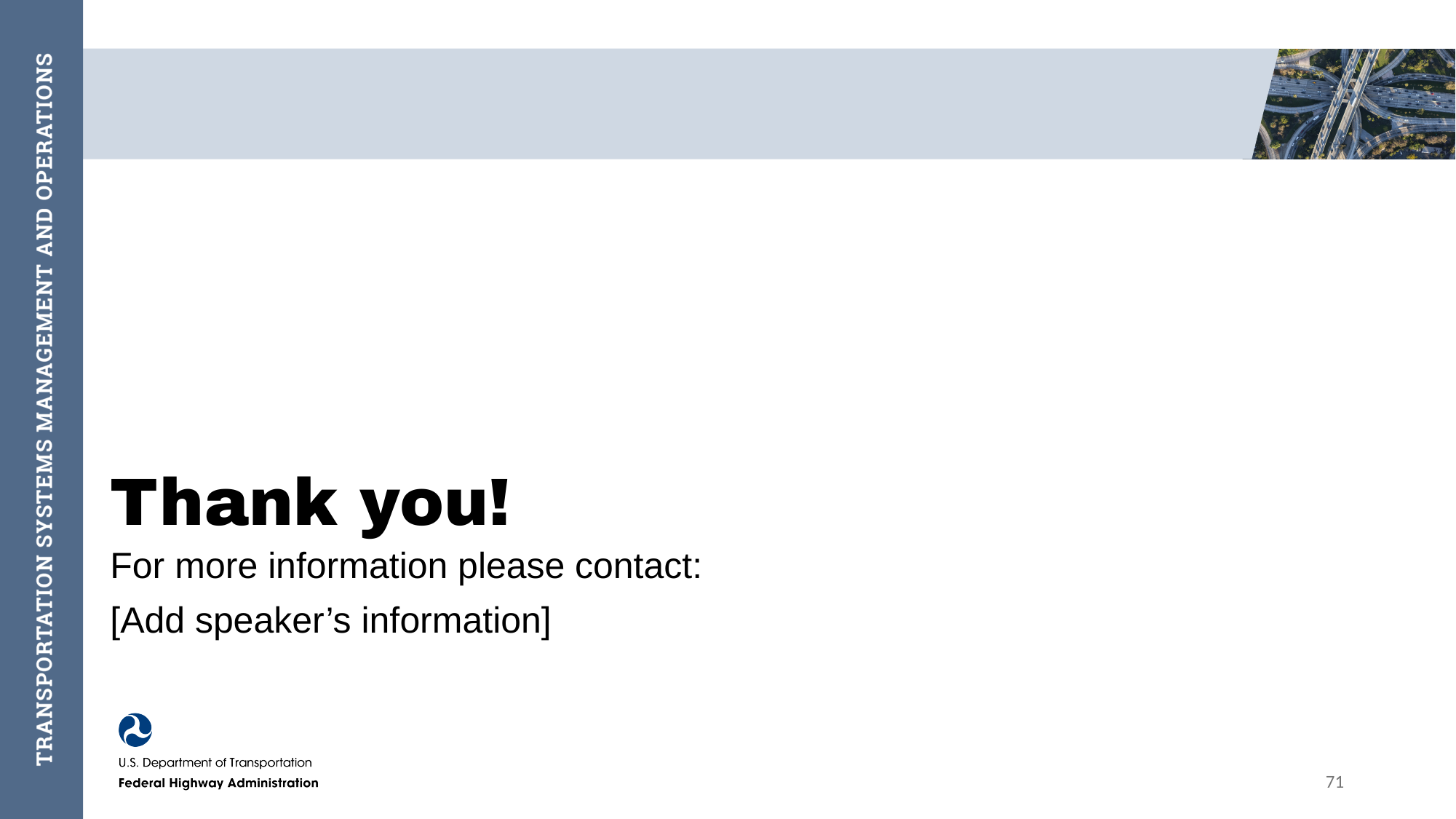

# Thank you!
For more information please contact:
[Add speaker’s information]

71